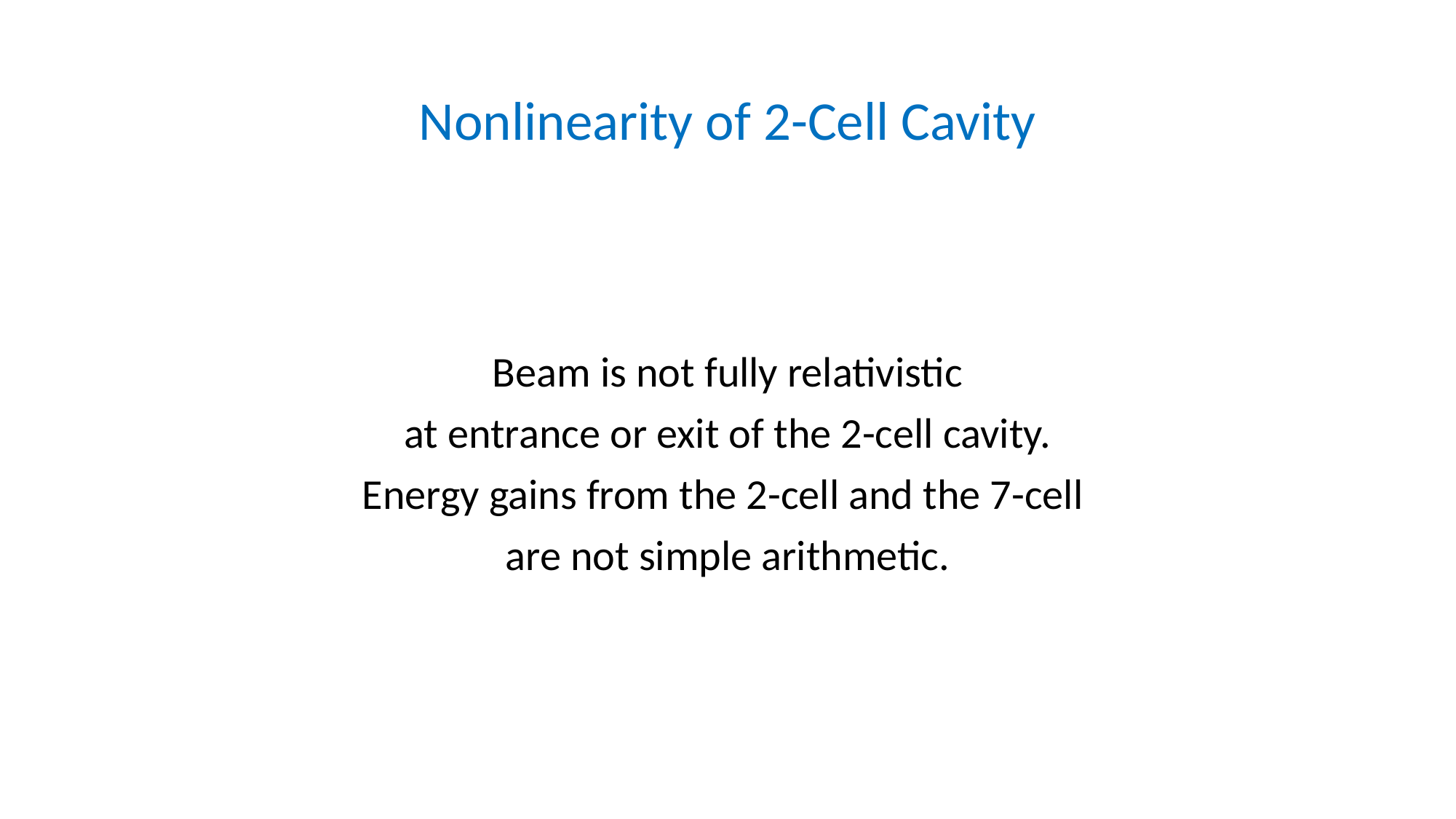

# Nonlinearity of 2-Cell Cavity

Beam is not fully relativistic
at entrance or exit of the 2-cell cavity.
Energy gains from the 2-cell and the 7-cell
are not simple arithmetic.